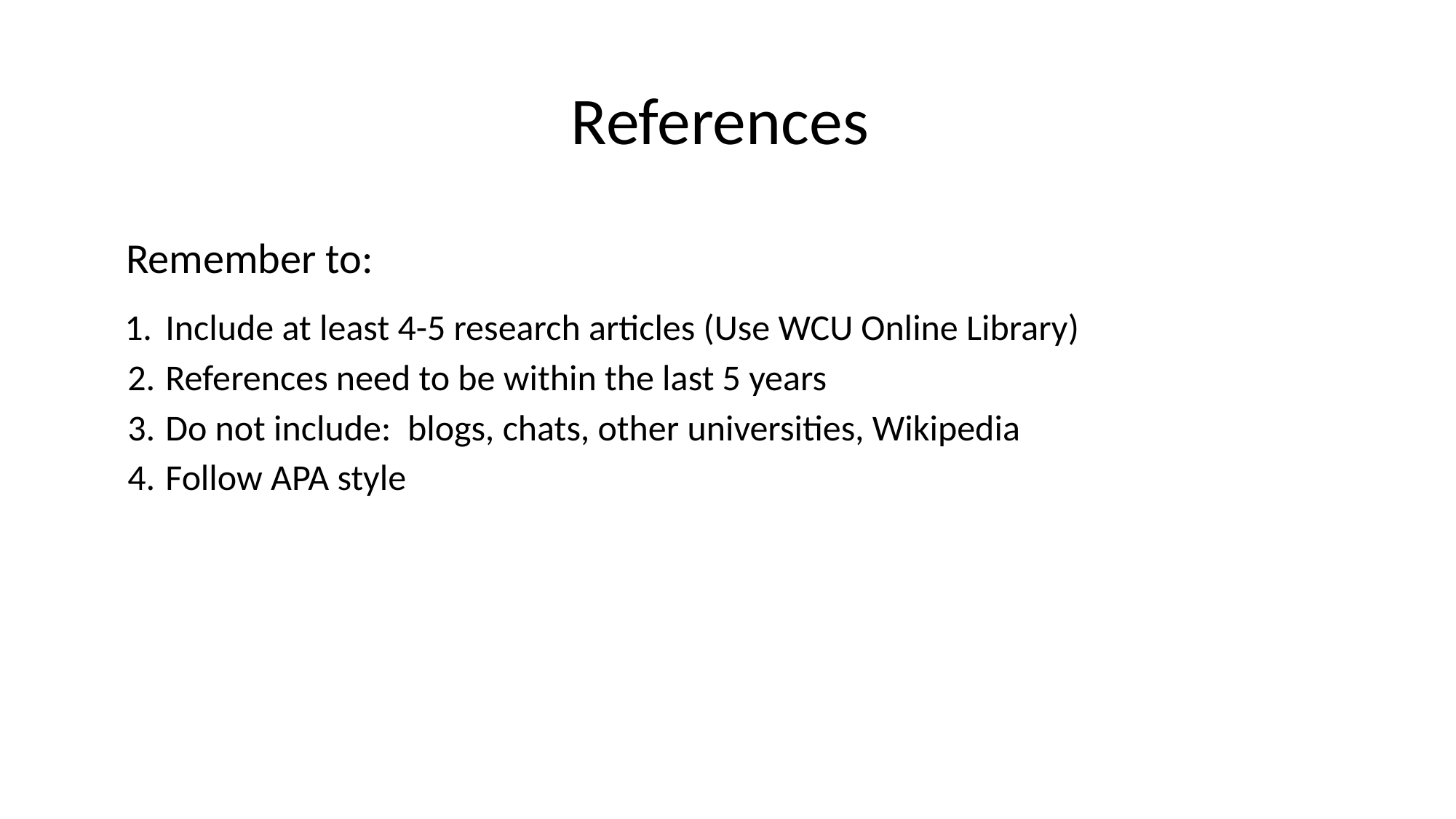

# References
   Remember to:
Include at least 4-5 research articles (Use WCU Online Library)
References need to be within the last 5 years
Do not include:  blogs, chats, other universities, Wikipedia
Follow APA style